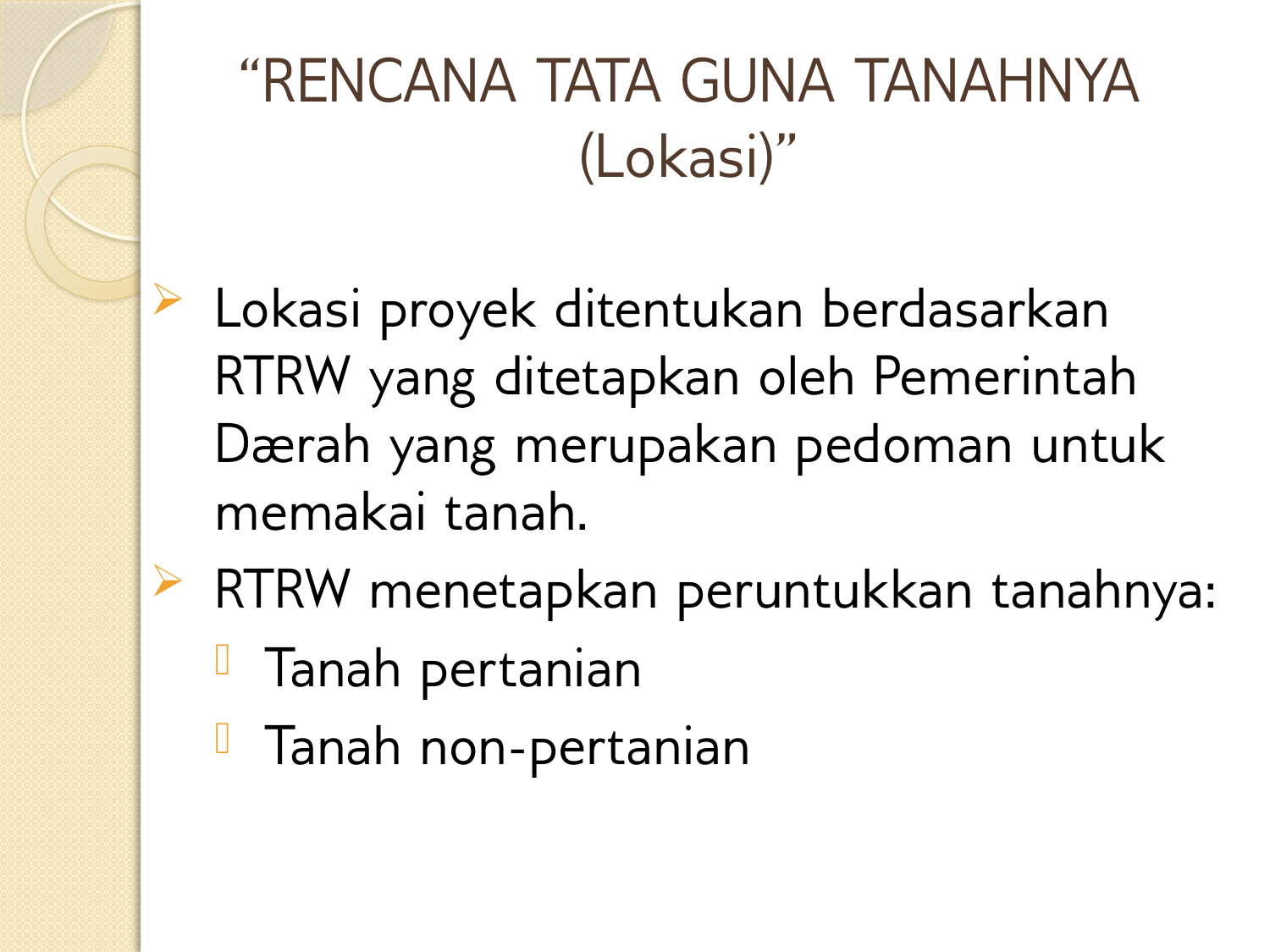

# “RENCANA TATA GUNA TANAHNYA (Lokasi)”
Lokasi proyek ditentukan berdasarkan RTRW yang ditetapkan oleh Pemerintah Daerah yang merupakan pedoman untuk memakai tanah.
RTRW menetapkan peruntukkan tanahnya:
  Tanah pertanian
  Tanah non-pertanian